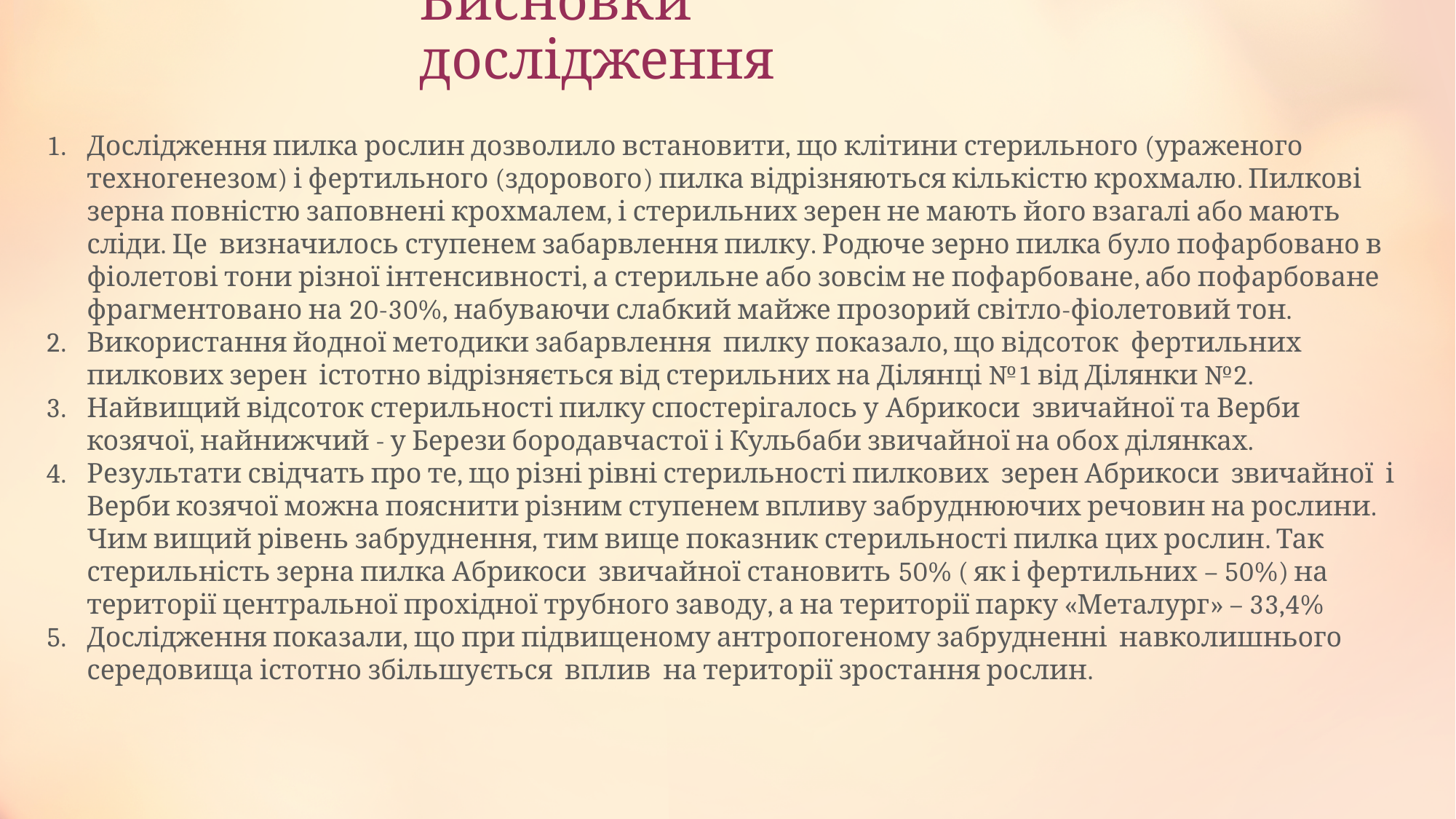

# Висновки дослідження
Дослідження пилка рослин дозволило встановити, що клітини стерильного (ураженого техногенезом) і фертильного (здорового) пилка відрізняються кількістю крохмалю. Пилкові зерна повністю заповнені крохмалем, і стерильних зерен не мають його взагалі або мають сліди. Це  визначилось ступенем забарвлення пилку. Родюче зерно пилка було пофарбовано в фіолетові тони різної інтенсивності, а стерильне або зовсім не пофарбоване, або пофарбоване фрагментовано на 20-30%, набуваючи слабкий майже прозорий світло-фіолетовий тон.
Використання йодної методики забарвлення  пилку показало, що відсоток  фертильних  пилкових зерен  істотно відрізняється від стерильних на Ділянці №1 від Ділянки №2.
Найвищий відсоток стерильності пилку спостерігалось у Абрикоси  звичайної та Верби козячої, найнижчий - у Берези бородавчастої і Кульбаби звичайної на обох ділянках.
Результати свідчать про те, що різні рівні стерильності пилкових  зерен Абрикоси  звичайної  і Верби козячої можна пояснити різним ступенем впливу забруднюючих речовин на рослини. Чим вищий рівень забруднення, тим вище показник стерильності пилка цих рослин. Так стерильність зерна пилка Абрикоси  звичайної становить 50% ( як і фертильних – 50%) на території центральної прохідної трубного заводу, а на території парку «Металург» – 33,4%
Дослідження показали, що при підвищеному антропогеному забрудненні  навколишнього середовища істотно збільшується  вплив  на території зростання рослин.